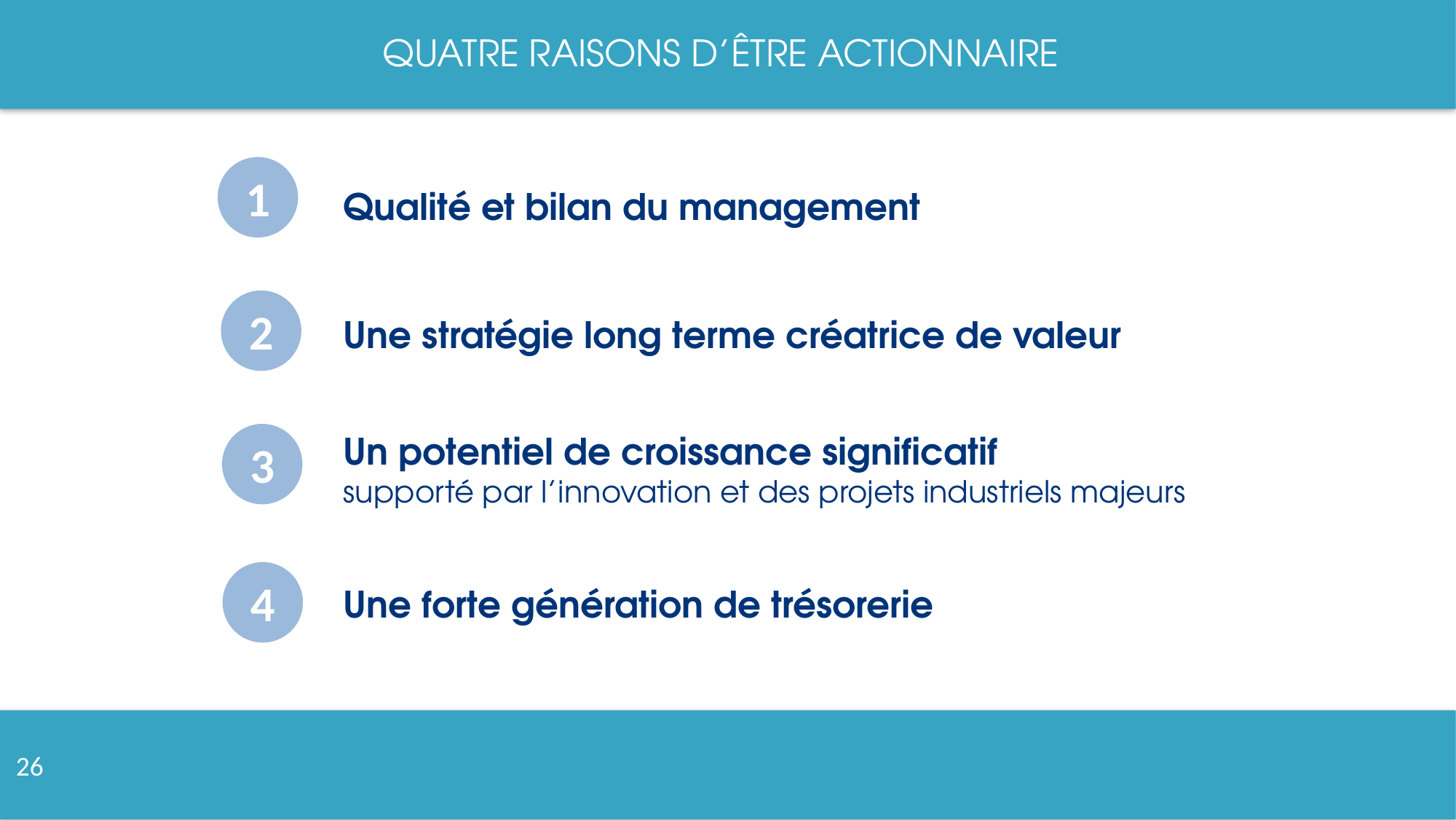

# Quatre RAISONS D’être actionnaire
1
Qualité et bilan du management
Une stratégie long terme créatrice de valeur
Un potentiel de croissance significatif
supporté par l’innovation et des projets industriels majeurs
Une forte génération de trésorerie
2
3
4
26